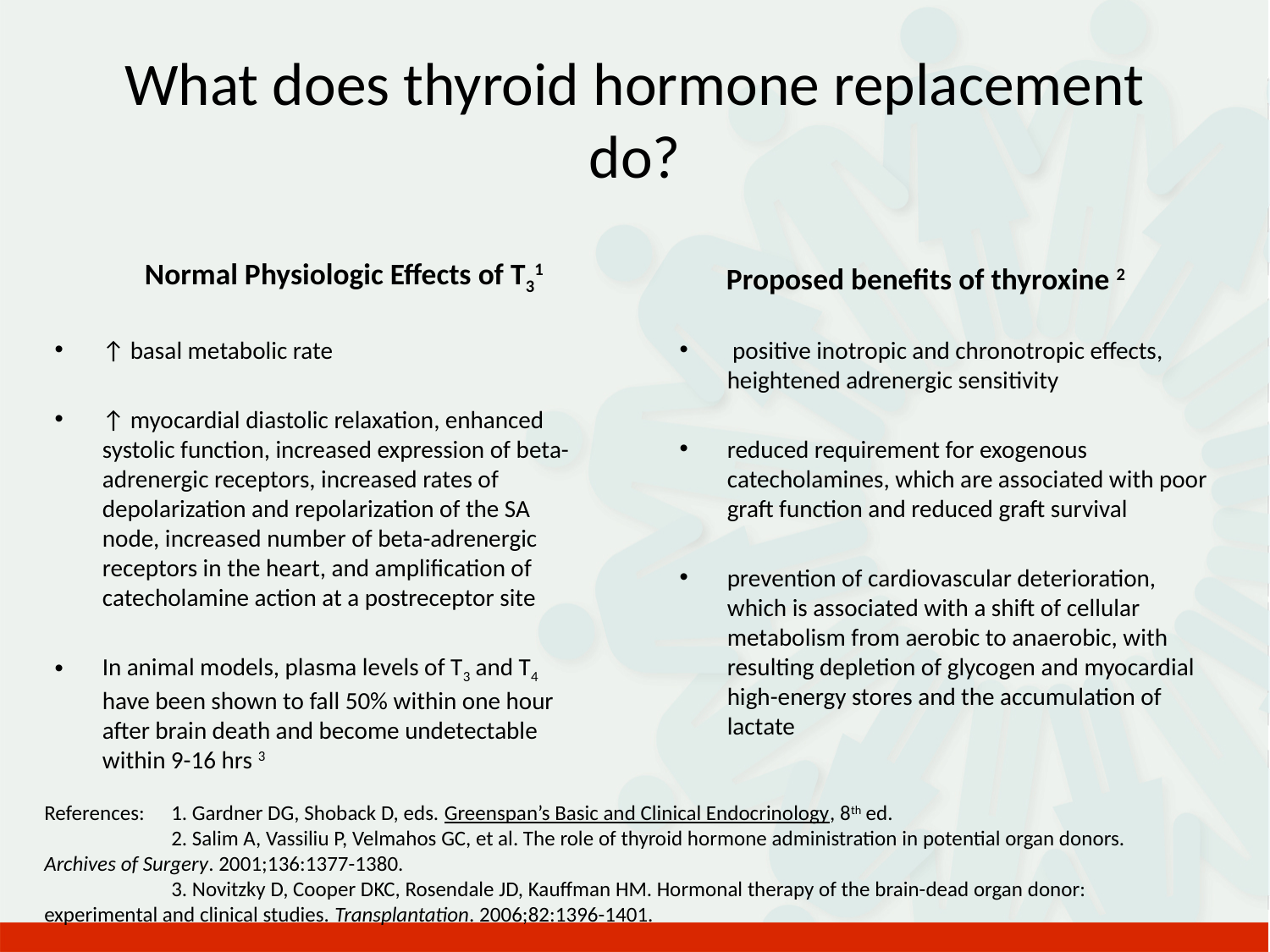

# What does thyroid hormone replacement do?
Normal Physiologic Effects of T31
Proposed benefits of thyroxine 2
↑ basal metabolic rate

↑ myocardial diastolic relaxation, enhanced systolic function, increased expression of beta-adrenergic receptors, increased rates of depolarization and repolarization of the SA node, increased number of beta-adrenergic receptors in the heart, and amplification of catecholamine action at a postreceptor site

In animal models, plasma levels of T3 and T4 have been shown to fall 50% within one hour after brain death and become undetectable within 9-16 hrs 3
 positive inotropic and chronotropic effects, heightened adrenergic sensitivity

reduced requirement for exogenous catecholamines, which are associated with poor graft function and reduced graft survival

prevention of cardiovascular deterioration, which is associated with a shift of cellular metabolism from aerobic to anaerobic, with resulting depletion of glycogen and myocardial high-energy stores and the accumulation of lactate

References: 	1. Gardner DG, Shoback D, eds. Greenspan’s Basic and Clinical Endocrinology, 8th ed.
	2. Salim A, Vassiliu P, Velmahos GC, et al. The role of thyroid hormone administration in potential organ donors. 	Archives of Surgery. 2001;136:1377-1380.
	3. Novitzky D, Cooper DKC, Rosendale JD, Kauffman HM. Hormonal therapy of the brain-dead organ donor: 	experimental and clinical studies. Transplantation. 2006;82:1396-1401.